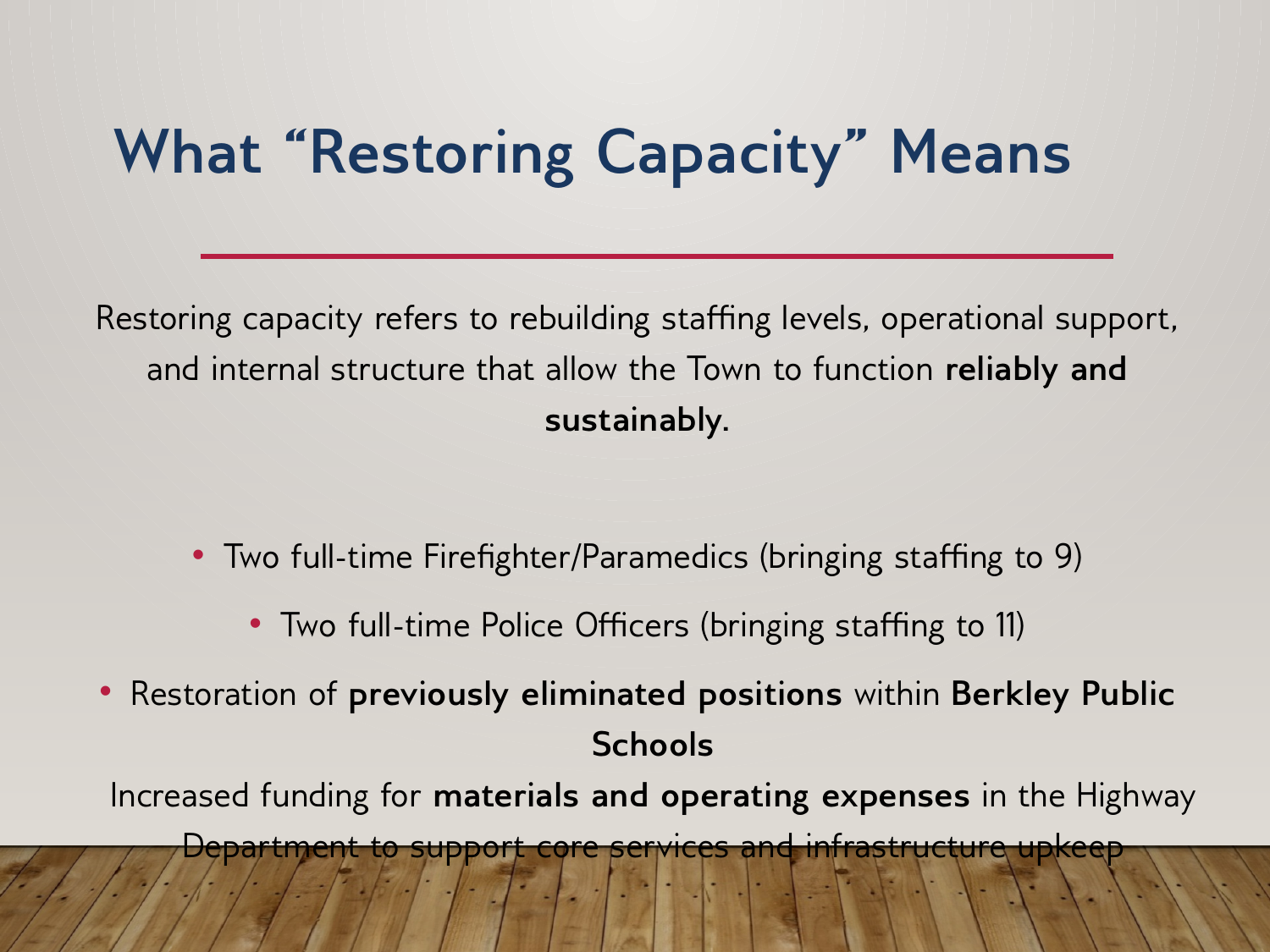

What “Restoring Capacity” Means
Restoring capacity refers to rebuilding staffing levels, operational support, and internal structure that allow the Town to function reliably and sustainably.

Two full-time Firefighter/Paramedics (bringing staffing to 9)
Two full-time Police Officers (bringing staffing to 11)
Restoration of previously eliminated positions within Berkley Public Schools
Increased funding for materials and operating expenses in the Highway Department to support core services and infrastructure upkeep